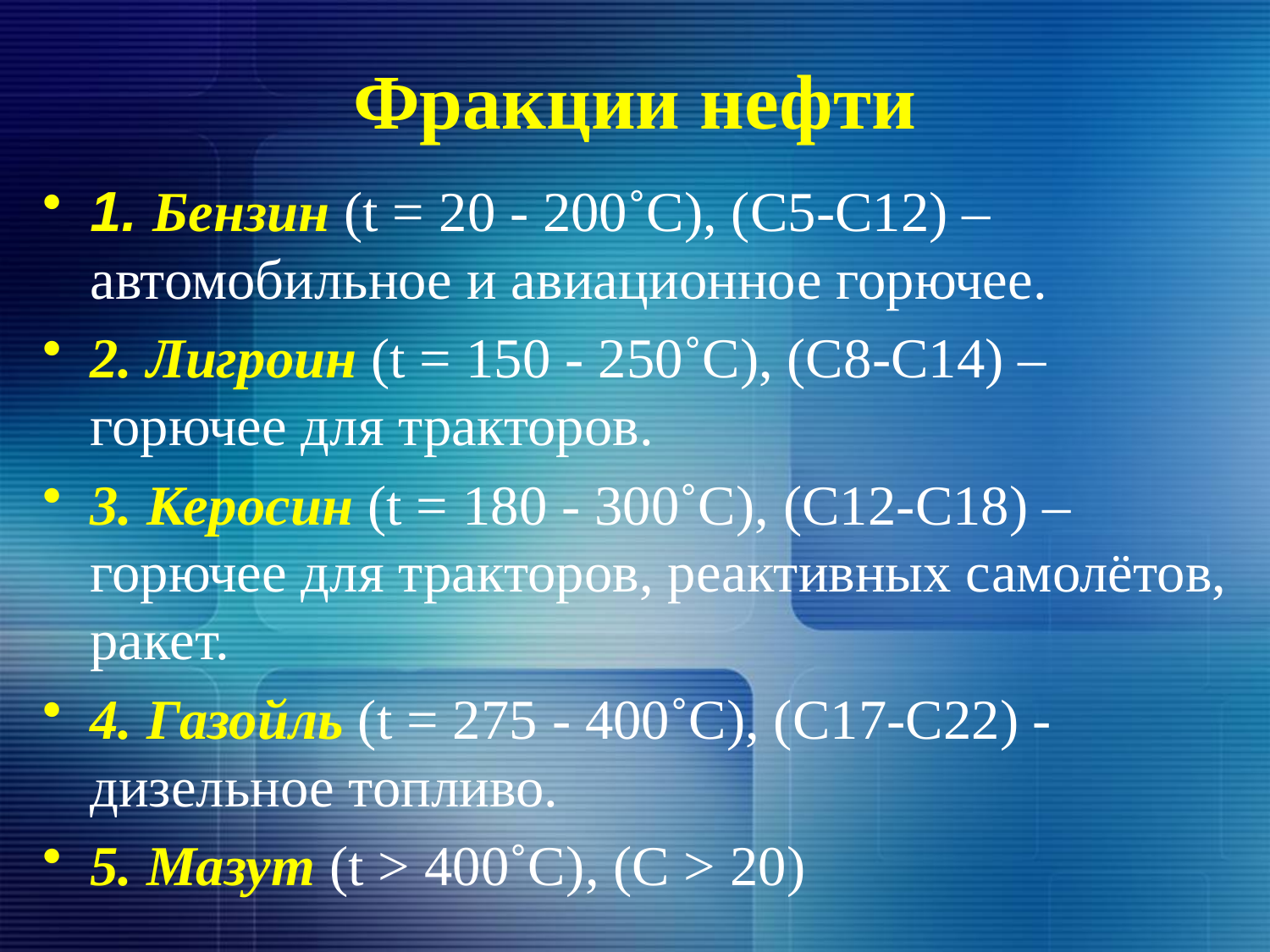

# Фракции нефти
1. Бензин (t = 20 - 200˚С), (С5-С12) – автомобильное и авиационное горючее.
2. Лигроин (t = 150 - 250˚С), (С8-С14) – горючее для тракторов.
3. Керосин (t = 180 - 300˚С), (С12-С18) – горючее для тракторов, реактивных самолётов, ракет.
4. Газойль (t = 275 - 400˚С), (С17-С22) - дизельное топливо.
5. Мазут (t > 400˚С), (С > 20)